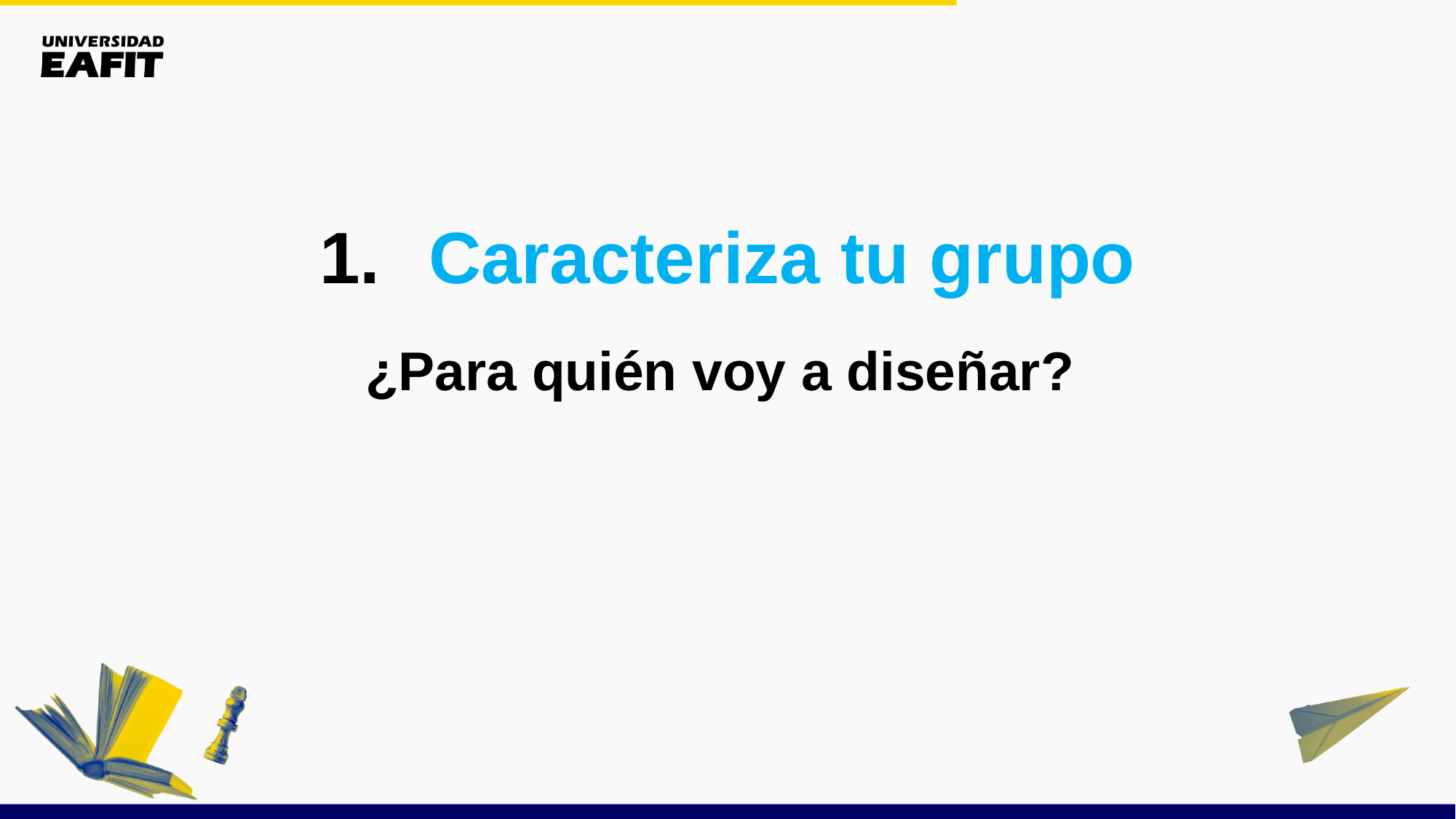

Caracteriza tu grupo
¿Para quién voy a diseñar?